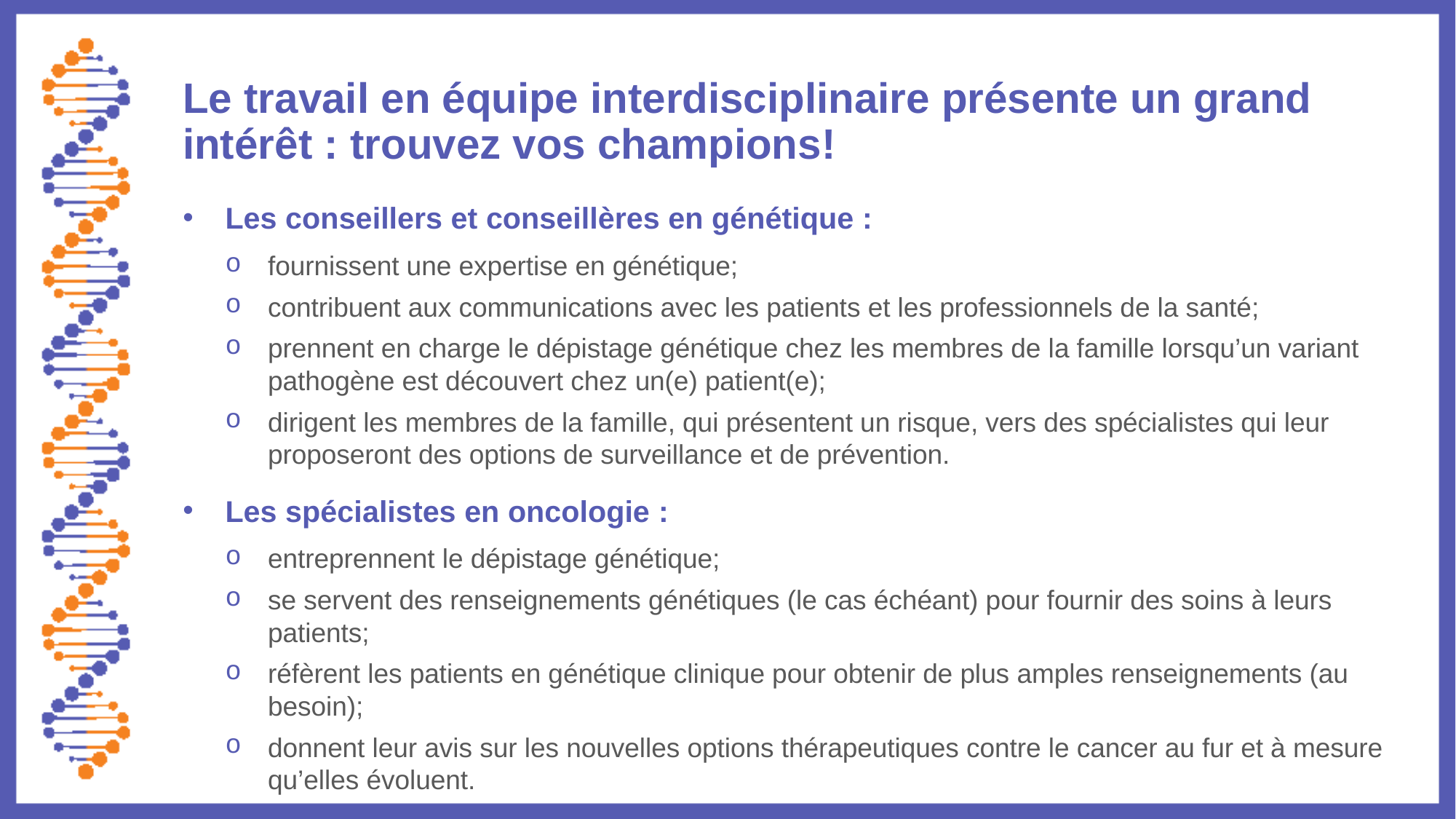

# Le travail en équipe interdisciplinaire présente un grand intérêt : trouvez vos champions!
Les conseillers et conseillères en génétique :
fournissent une expertise en génétique;
contribuent aux communications avec les patients et les professionnels de la santé;
prennent en charge le dépistage génétique chez les membres de la famille lorsqu’un variant pathogène est découvert chez un(e) patient(e);
dirigent les membres de la famille, qui présentent un risque, vers des spécialistes qui leur proposeront des options de surveillance et de prévention.
Les spécialistes en oncologie :
entreprennent le dépistage génétique;
se servent des renseignements génétiques (le cas échéant) pour fournir des soins à leurs patients;
réfèrent les patients en génétique clinique pour obtenir de plus amples renseignements (au besoin);
donnent leur avis sur les nouvelles options thérapeutiques contre le cancer au fur et à mesure qu’elles évoluent.